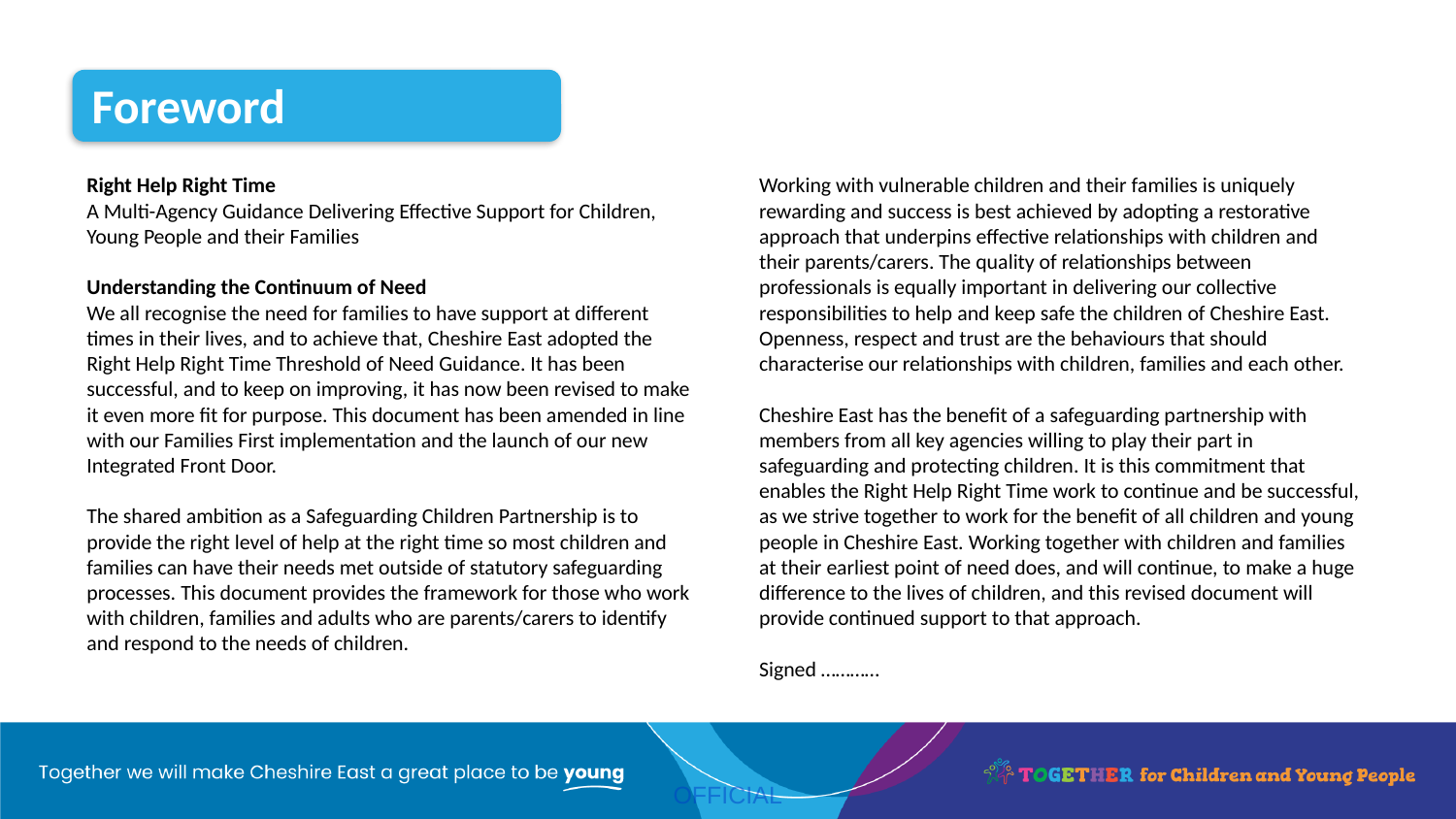

Foreword

Right Help Right Time
A Multi-Agency Guidance Delivering Effective Support for Children, Young People and their Families

Understanding the Continuum of Need
We all recognise the need for families to have support at different times in their lives, and to achieve that, Cheshire East adopted the Right Help Right Time Threshold of Need Guidance. It has been successful, and to keep on improving, it has now been revised to make it even more fit for purpose. This document has been amended in line with our Families First implementation and the launch of our new Integrated Front Door.

The shared ambition as a Safeguarding Children Partnership is to provide the right level of help at the right time so most children and families can have their needs met outside of statutory safeguarding processes. This document provides the framework for those who work with children, families and adults who are parents/carers to identify and respond to the needs of children.
Working with vulnerable children and their families is uniquely rewarding and success is best achieved by adopting a restorative approach that underpins effective relationships with children and their parents/carers. The quality of relationships between professionals is equally important in delivering our collective responsibilities to help and keep safe the children of Cheshire East. Openness, respect and trust are the behaviours that should characterise our relationships with children, families and each other.

Cheshire East has the benefit of a safeguarding partnership with members from all key agencies willing to play their part in safeguarding and protecting children. It is this commitment that enables the Right Help Right Time work to continue and be successful, as we strive together to work for the benefit of all children and young people in Cheshire East. Working together with children and families at their earliest point of need does, and will continue, to make a huge difference to the lives of children, and this revised document will provide continued support to that approach.

Signed …………